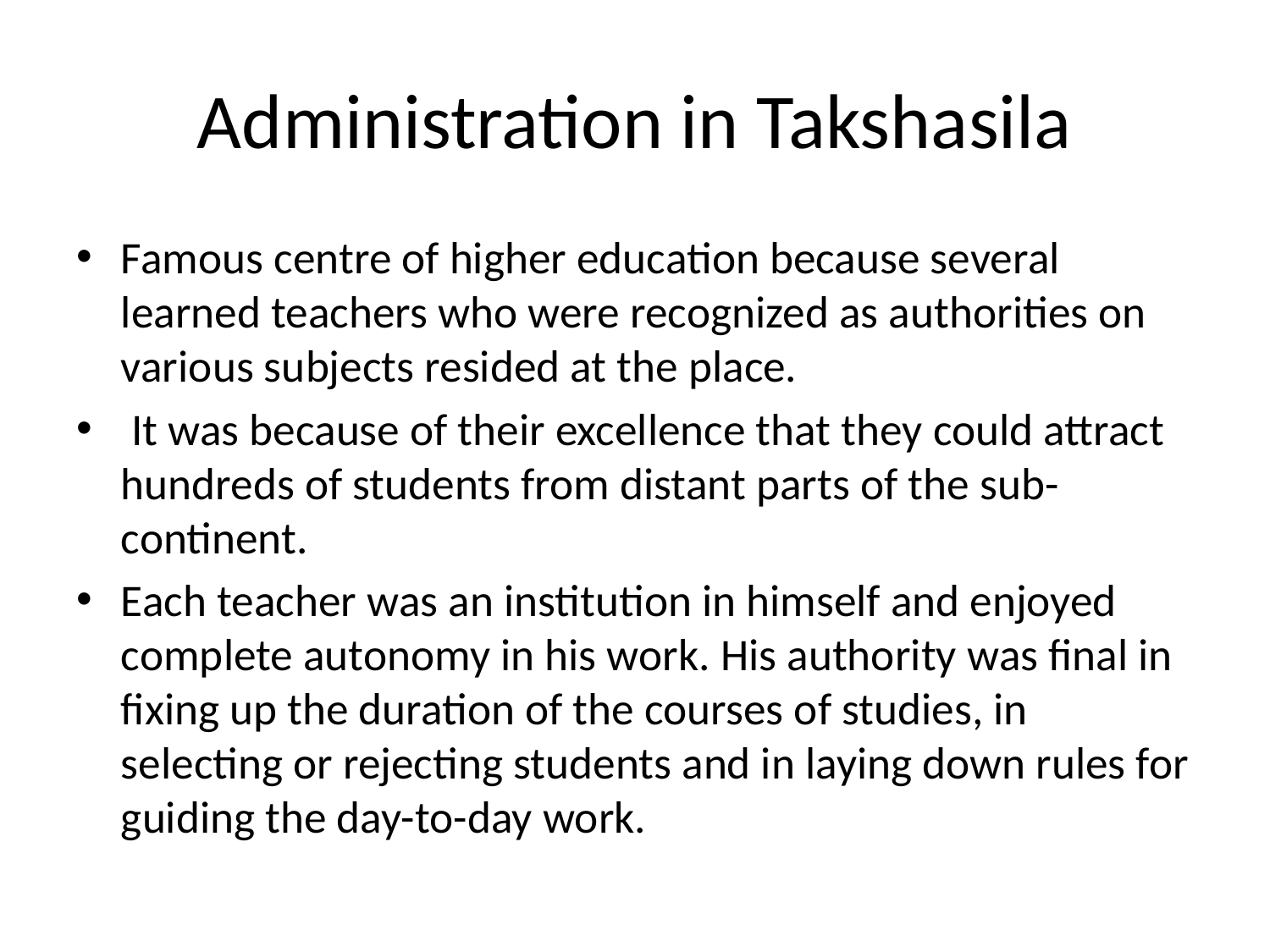

# Administration in Takshasila
Famous centre of higher education because several learned teachers who were recognized as authorities on various subjects resided at the place.
 It was because of their excellence that they could attract hundreds of students from distant parts of the sub-continent.
Each teacher was an institution in himself and enjoyed complete autonomy in his work. His authority was final in fixing up the duration of the courses of studies, in selecting or rejecting students and in laying down rules for guiding the day-to-day work.